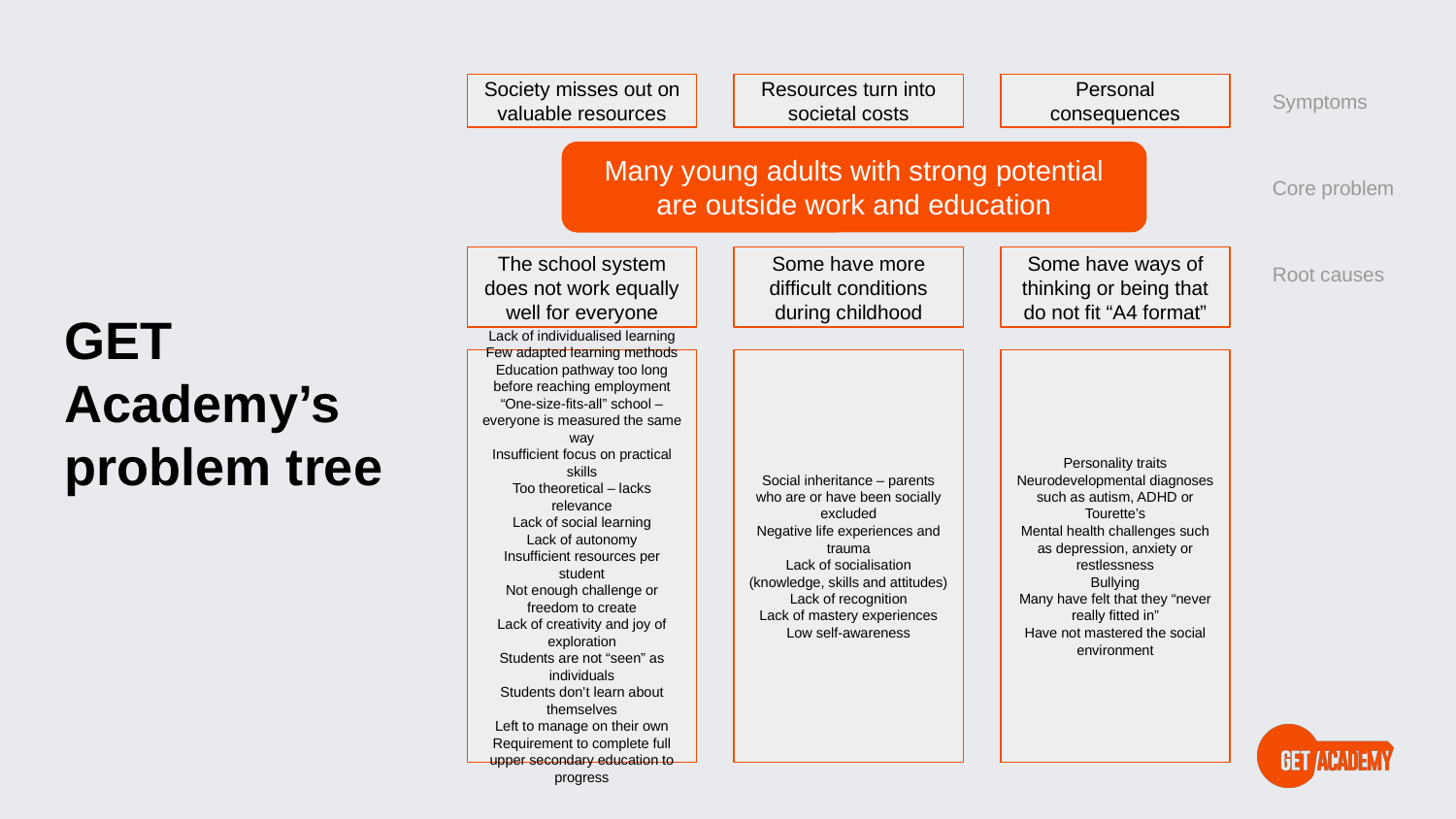

# GET Academy’s problem tree
Symptoms
Society misses out on valuable resources
Resources turn into societal costs
Personal consequences
Many young adults with strong potential are outside work and education
Core problem
Root causes
The school system does not work equally well for everyone
Some have more difficult conditions during childhood
Some have ways of thinking or being that do not fit “A4 format”
Lack of individualised learning
Few adapted learning methods
Education pathway too long before reaching employment
“One-size-fits-all” school – everyone is measured the same way
Insufficient focus on practical skills
Too theoretical – lacks relevance
Lack of social learning
Lack of autonomy
Insufficient resources per student
Not enough challenge or freedom to create
Lack of creativity and joy of exploration
Students are not “seen” as individuals
Students don’t learn about themselves
Left to manage on their own
Requirement to complete full upper secondary education to progress
Social inheritance – parents who are or have been socially excluded
Negative life experiences and trauma
Lack of socialisation (knowledge, skills and attitudes)
Lack of recognition
Lack of mastery experiences
Low self-awareness
Personality traits
Neurodevelopmental diagnoses such as autism, ADHD or Tourette’s
Mental health challenges such as depression, anxiety or restlessness
Bullying
Many have felt that they “never really fitted in”
Have not mastered the social environment